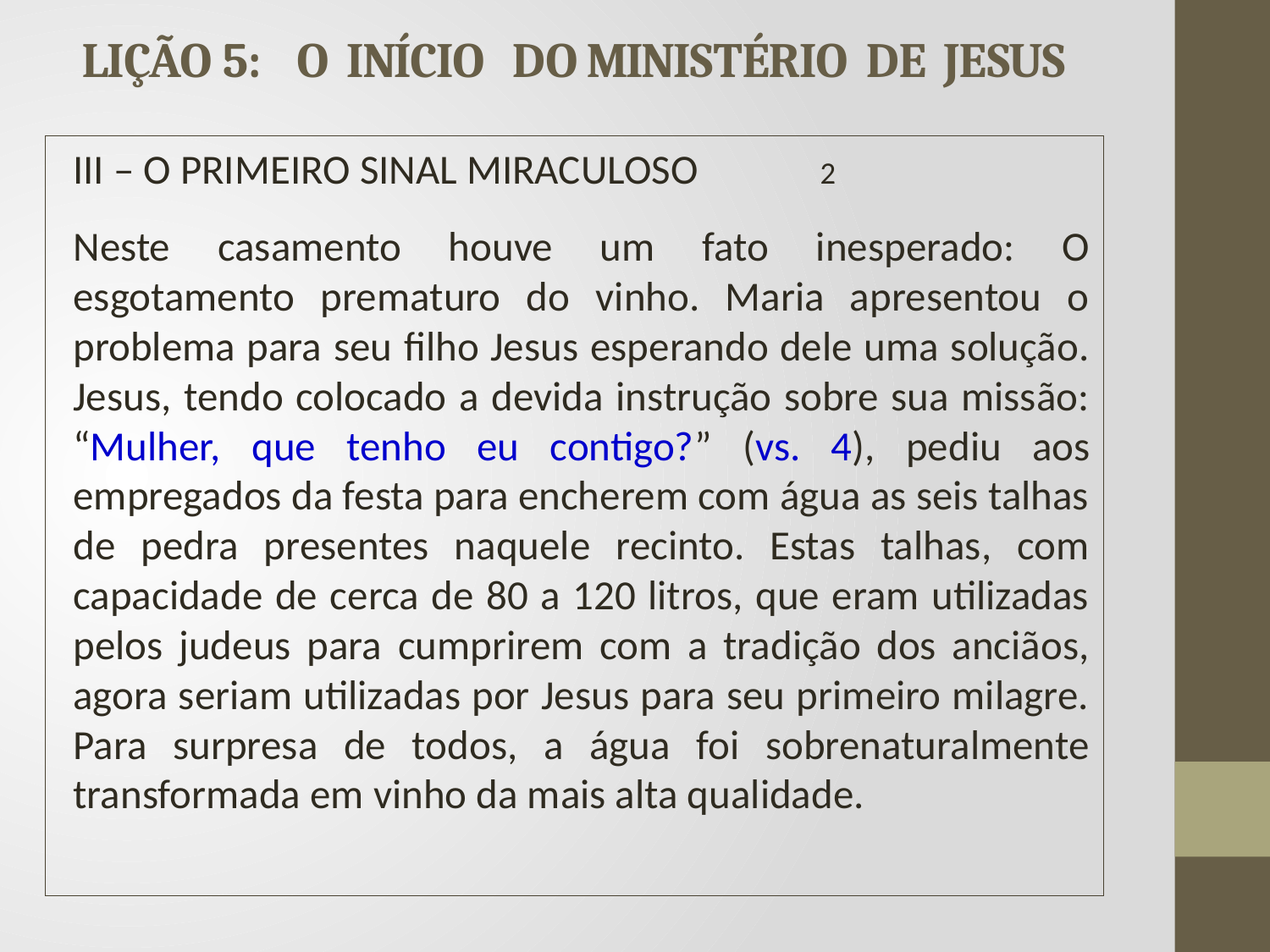

# LIÇÃO 5:    O  INÍCIO   DO MINISTÉRIO  DE  JESUS
III – O PRIMEIRO SINAL MIRACULOSO			2

	Neste casamento houve um fato inesperado: O esgotamento prematuro do vinho. Maria apresentou o problema para seu filho Jesus esperando dele uma solução. Jesus, tendo colocado a devida instrução sobre sua missão: “Mulher, que tenho eu contigo?” (vs. 4), pediu aos empregados da festa para encherem com água as seis talhas de pedra presentes naquele recinto. Estas talhas, com capacidade de cerca de 80 a 120 litros, que eram utilizadas pelos judeus para cumprirem com a tradição dos anciãos, agora seriam utilizadas por Jesus para seu primeiro milagre. Para surpresa de todos, a água foi sobrenaturalmente transformada em vinho da mais alta qualidade.